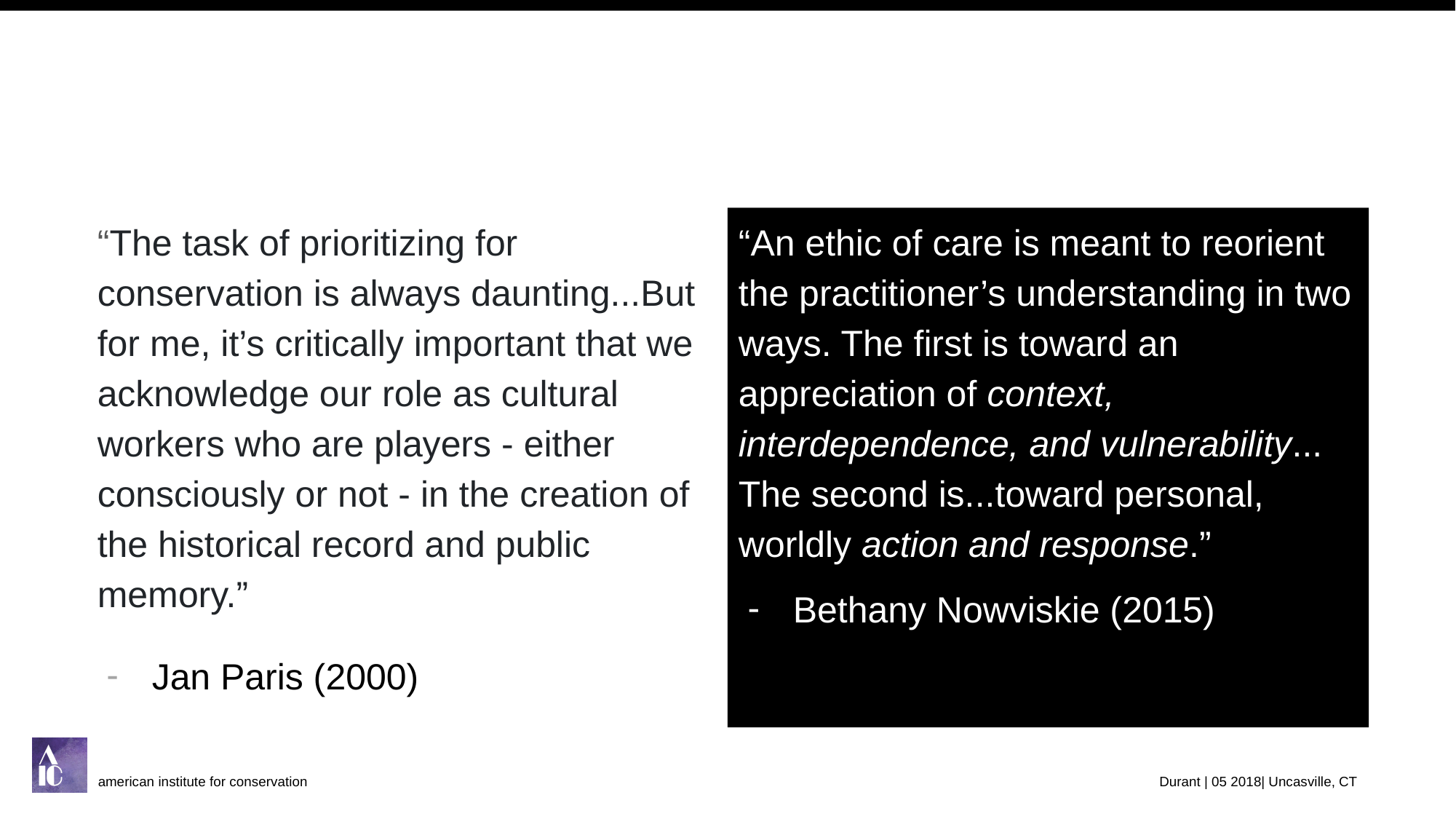

#
“The task of prioritizing for conservation is always daunting...But for me, it’s critically important that we acknowledge our role as cultural workers who are players - either consciously or not - in the creation of the historical record and public memory.”
Jan Paris (2000)
“An ethic of care is meant to reorient the practitioner’s understanding in two ways. The first is toward an appreciation of context, interdependence, and vulnerability... The second is...toward personal, worldly action and response.”
Bethany Nowviskie (2015)

american institute for conservation
Durant | 05 2018| Uncasville, CT